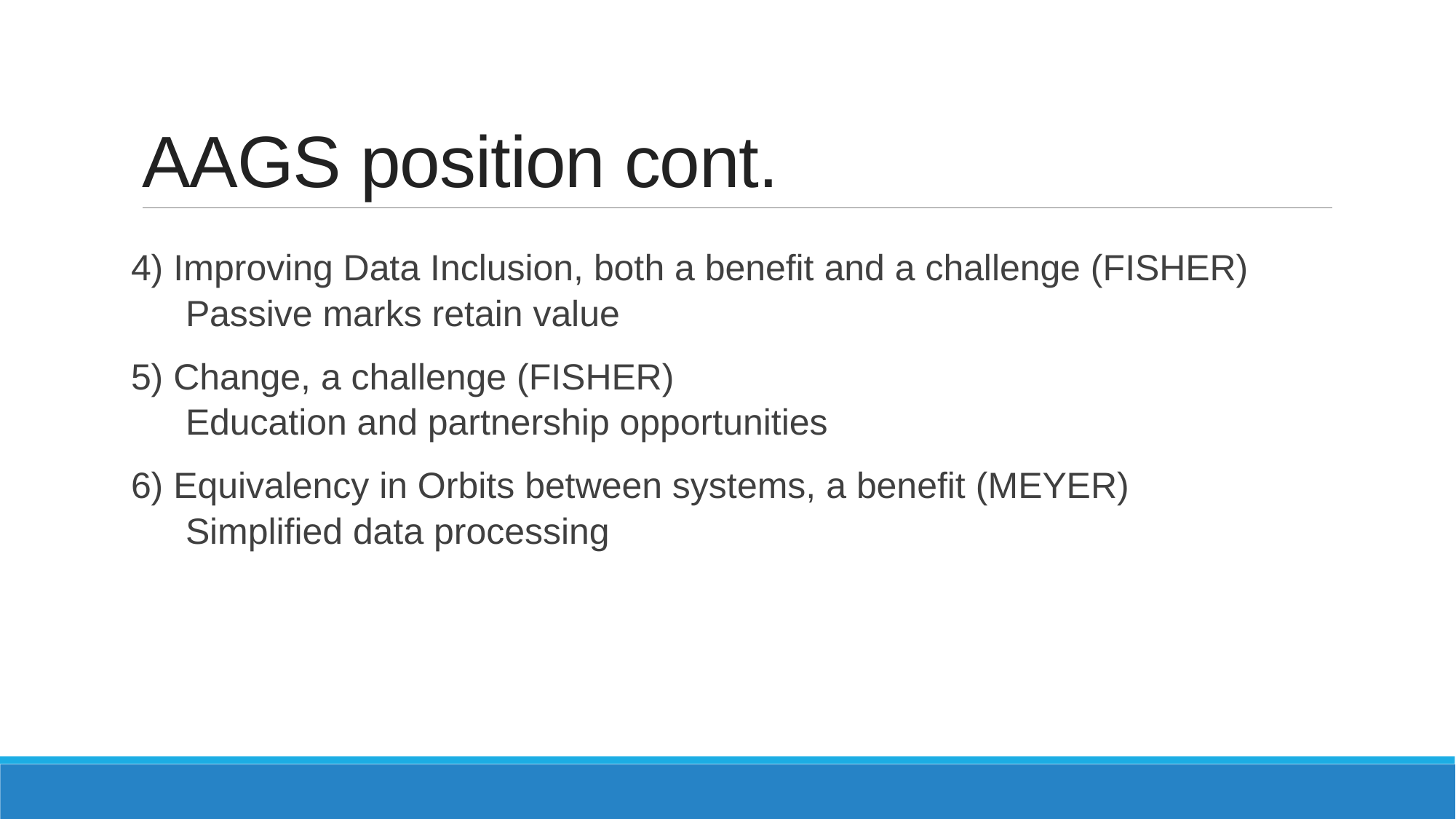

# AAGS position cont.
4) Improving Data Inclusion, both a benefit and a challenge (FISHER)
Passive marks retain value
5) Change, a challenge (FISHER)
Education and partnership opportunities
6) Equivalency in Orbits between systems, a benefit (MEYER)
Simplified data processing